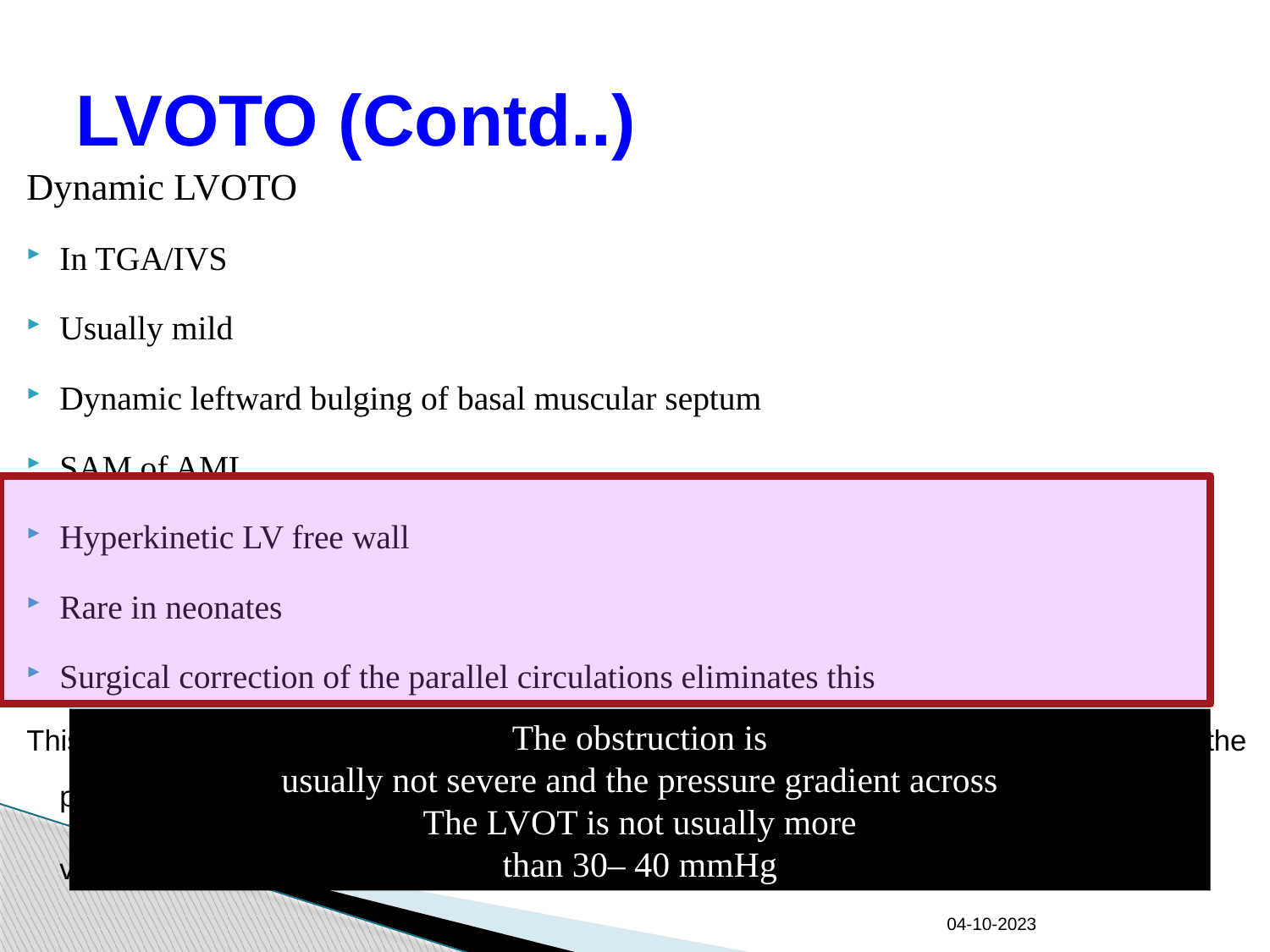

# LVOTO (Contd..)
Dynamic LVOTO
In TGA/IVS
Usually mild
Dynamic leftward bulging of basal muscular septum
SAM of AML
Hyperkinetic LV free wall
Rare in neonates
Surgical correction of the parallel circulations eliminates this
This form of obstruction is rare in neonates as elevated pulmonary vascular resistance and the presence of a large patent ductus arteriosus result in near systemic pressure of the left ventricle, reducing this “septal bulge”

The obstruction is
usually not severe and the pressure gradient across
The LVOT is not usually more
than 30– 40 mmHg
04-10-2023